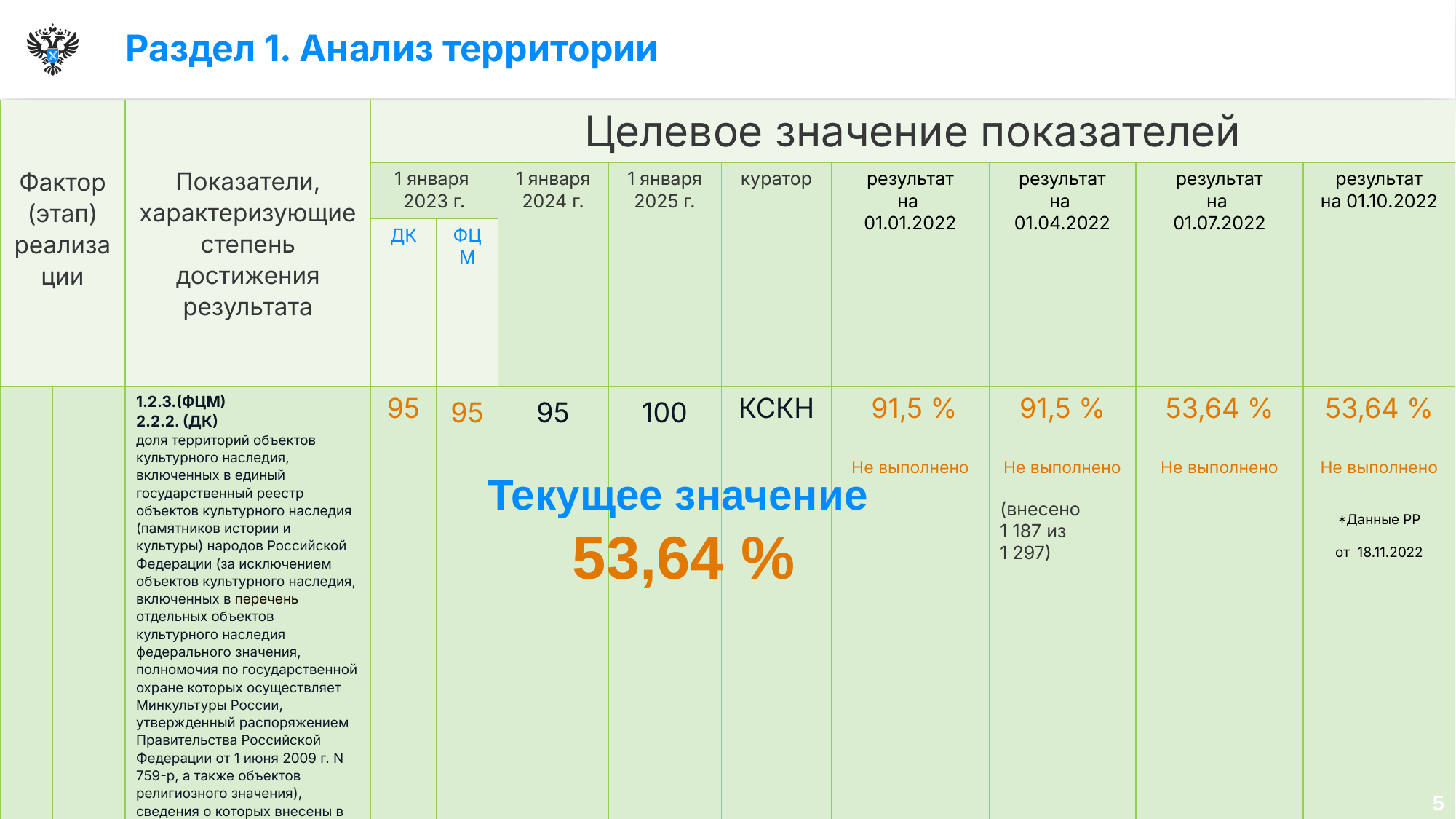

# Раздел 1. Анализ территории
| Фактор (этап) реализации |  | Показатели, характеризующие степень достижения результата | Целевое значение показателей |  |  |  |  |  |  |  |  |
| --- | --- | --- | --- | --- | --- | --- | --- | --- | --- | --- | --- |
|  |  |  | 1 января 2023 г. |  | 1 января 2024 г. | 1 января 2025 г. | куратор | результат на 01.01.2022 | результат на 01.04.2022 | результат на 01.07.2022 | результат на 01.10.2022 |
|  |  |  | ДК | ФЦМ |  |  |  |  |  |  |  |
|  |  | 1.2.3.(ФЦМ) 2.2.2. (ДК) доля территорий объектов культурного наследия, включенных в единый государственный реестр объектов культурного наследия (памятников истории и культуры) народов Российской Федерации (за исключением объектов культурного наследия, включенных в перечень отдельных объектов культурного наследия федерального значения, полномочия по государственной охране которых осуществляет Минкультуры России, утвержденный распоряжением Правительства Российской Федерации от 1 июня 2009 г. N 759-р, а также объектов религиозного значения), сведения о которых внесены в Единый государственный реестр недвижимости, в общем количестве таких объектов культурного наследия, включенных в Единый государственный реестр объектов культурного наследия (памятников истории и культуры) народов Российской Федерации, на территории субъекта Российской Федерации, процентов | 95 | 95 | 95 | 100 | КСКН | 91,5 % Не выполнено | 91,5 % Не выполнено (внесено 1 187 из 1 297) | 53,64 % Не выполнено | 53,64 % Не выполнено \*Данные РР от 18.11.2022 |
Текущее значение
53,64 %
5